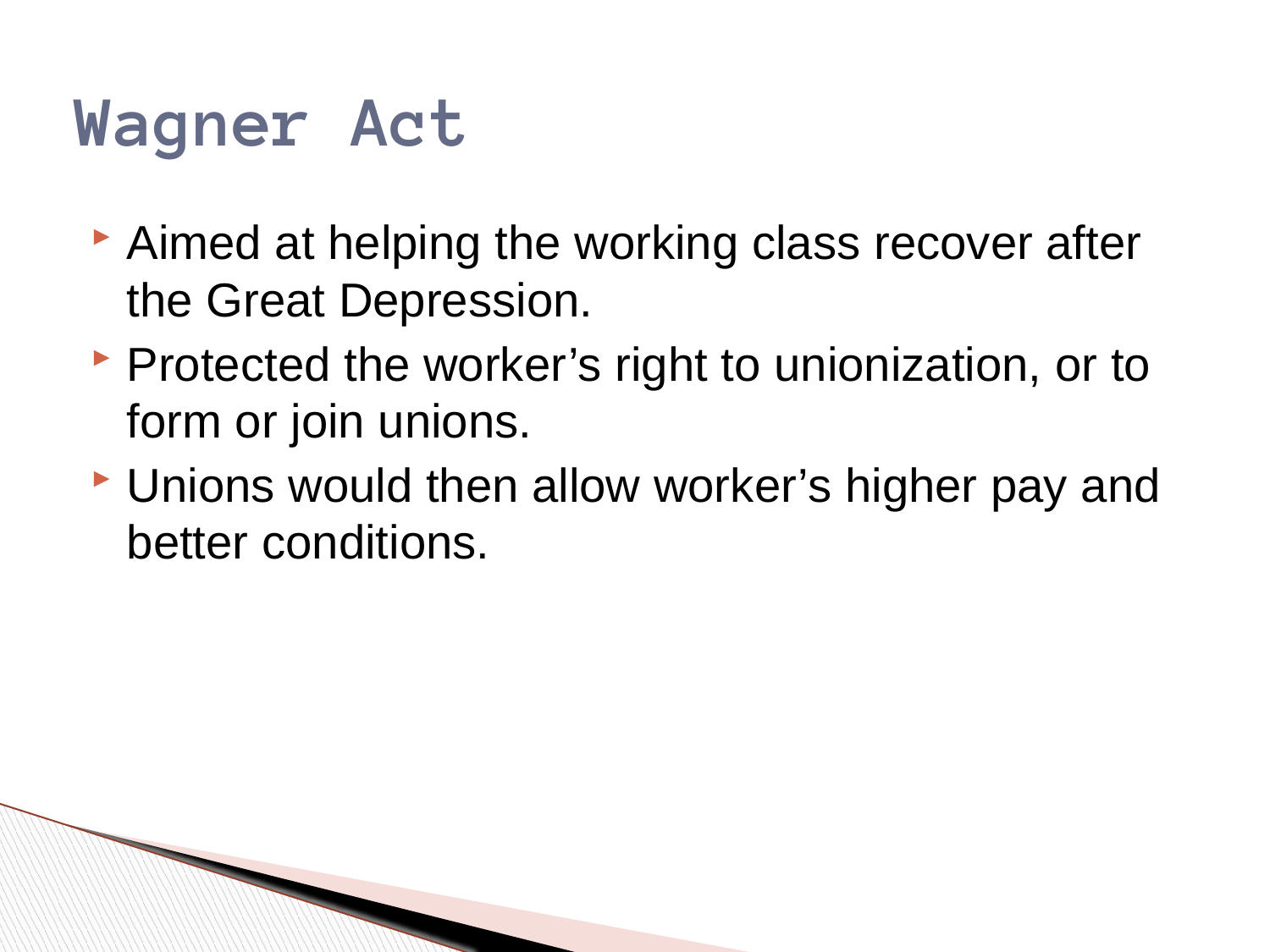

# Wagner Act
Aimed at helping the working class recover after the Great Depression.
Protected the worker’s right to unionization, or to form or join unions.
Unions would then allow worker’s higher pay and better conditions.